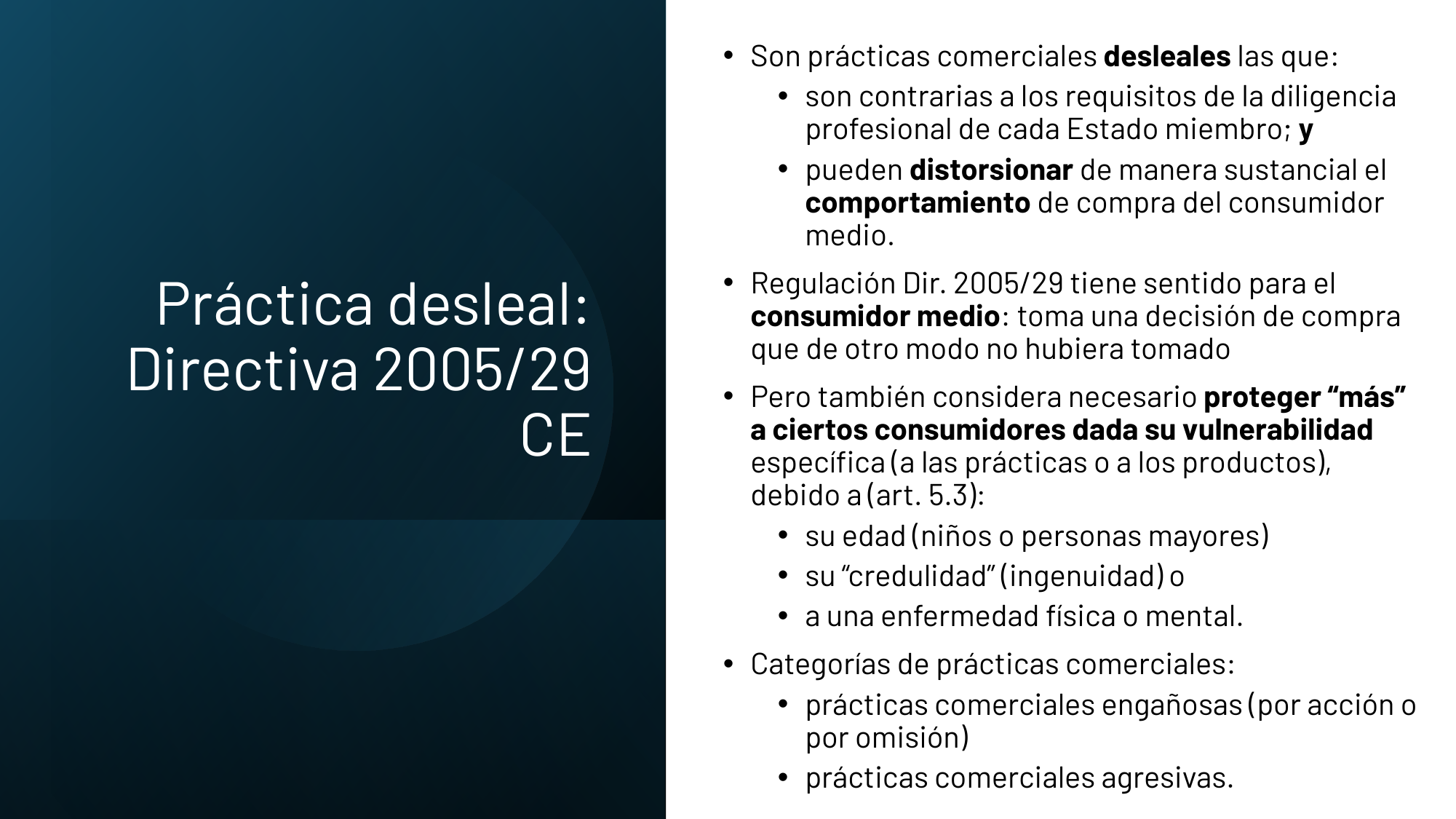

Son prácticas comerciales desleales las que:
son contrarias a los requisitos de la diligencia profesional de cada Estado miembro; y
pueden distorsionar de manera sustancial el comportamiento de compra del consumidor medio.
Regulación Dir. 2005/29 tiene sentido para el consumidor medio: toma una decisión de compra que de otro modo no hubiera tomado
Pero también considera necesario proteger “más” a ciertos consumidores dada su vulnerabilidad específica (a las prácticas o a los productos), debido a (art. 5.3):
su edad (niños o personas mayores)
su “credulidad” (ingenuidad) o
a una enfermedad física o mental.
Categorías de prácticas comerciales:
prácticas comerciales engañosas (por acción o por omisión)
prácticas comerciales agresivas.

# Práctica desleal: Directiva 2005/29 CE